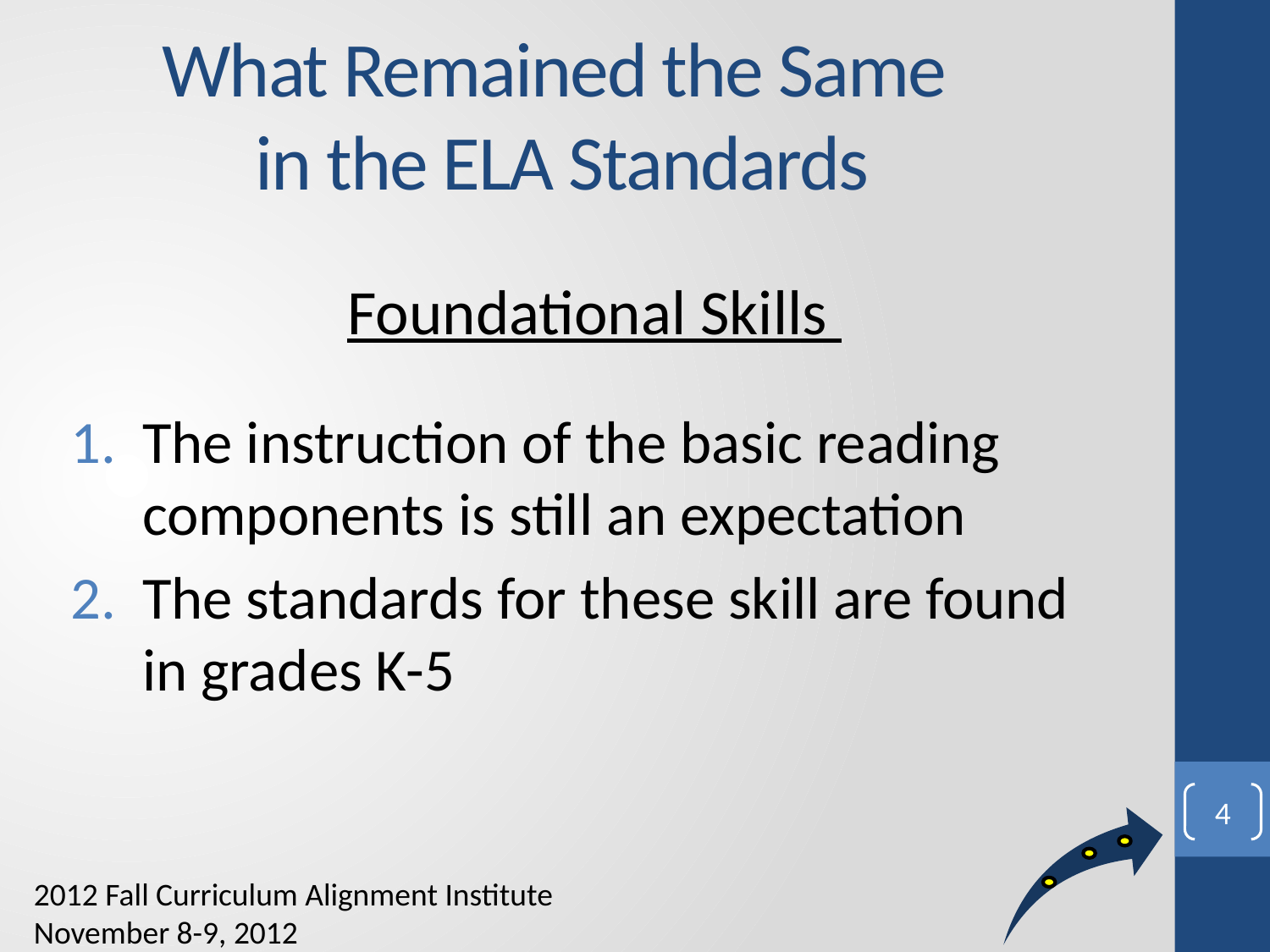

What Remained the Same
in the ELA Standards
Foundational Skills

The instruction of the basic reading components is still an expectation
The standards for these skill are found in grades K-5
4

2012 Fall Curriculum Alignment Institute
November 8-9, 2012